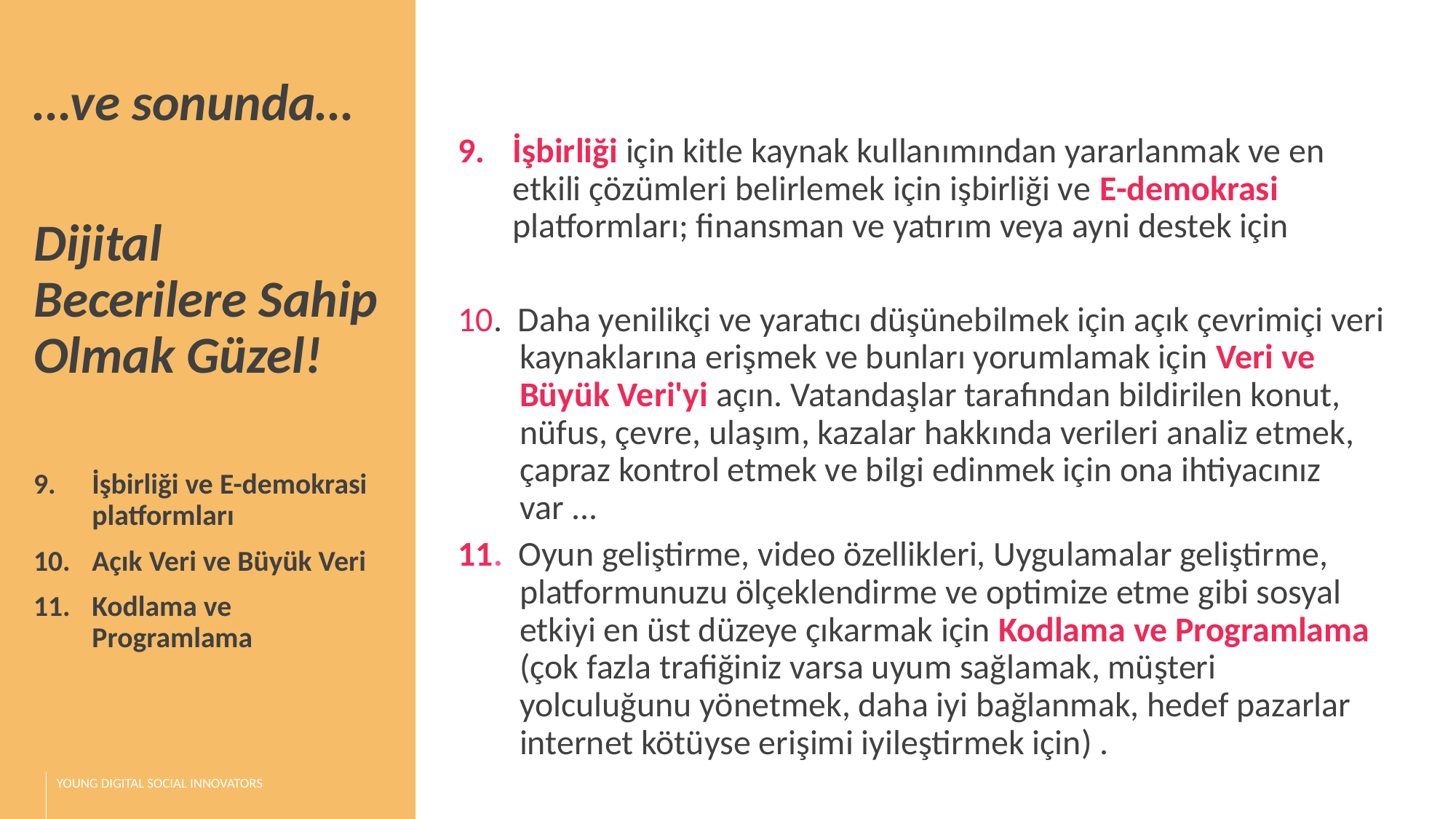

…ve sonunda…

Dijital Becerilere Sahip Olmak Güzel!

İşbirliği ve E-demokrasi platformları
Açık Veri ve Büyük Veri
Kodlama ve Programlama

İşbirliği için kitle kaynak kullanımından yararlanmak ve en etkili çözümleri belirlemek için işbirliği ve E-demokrasi platformları; finansman ve yatırım veya ayni destek için

10.  Daha yenilikçi ve yaratıcı düşünebilmek için açık çevrimiçi veri kaynaklarına erişmek ve bunları yorumlamak için Veri ve Büyük Veri'yi açın. Vatandaşlar tarafından bildirilen konut, nüfus, çevre, ulaşım, kazalar hakkında verileri analiz etmek, çapraz kontrol etmek ve bilgi edinmek için ona ihtiyacınız var ...
11.  Oyun geliştirme, video özellikleri, Uygulamalar geliştirme, platformunuzu ölçeklendirme ve optimize etme gibi sosyal etkiyi en üst düzeye çıkarmak için Kodlama ve Programlama (çok fazla trafiğiniz varsa uyum sağlamak, müşteri yolculuğunu yönetmek, daha iyi bağlanmak, hedef pazarlar internet kötüyse erişimi iyileştirmek için) .